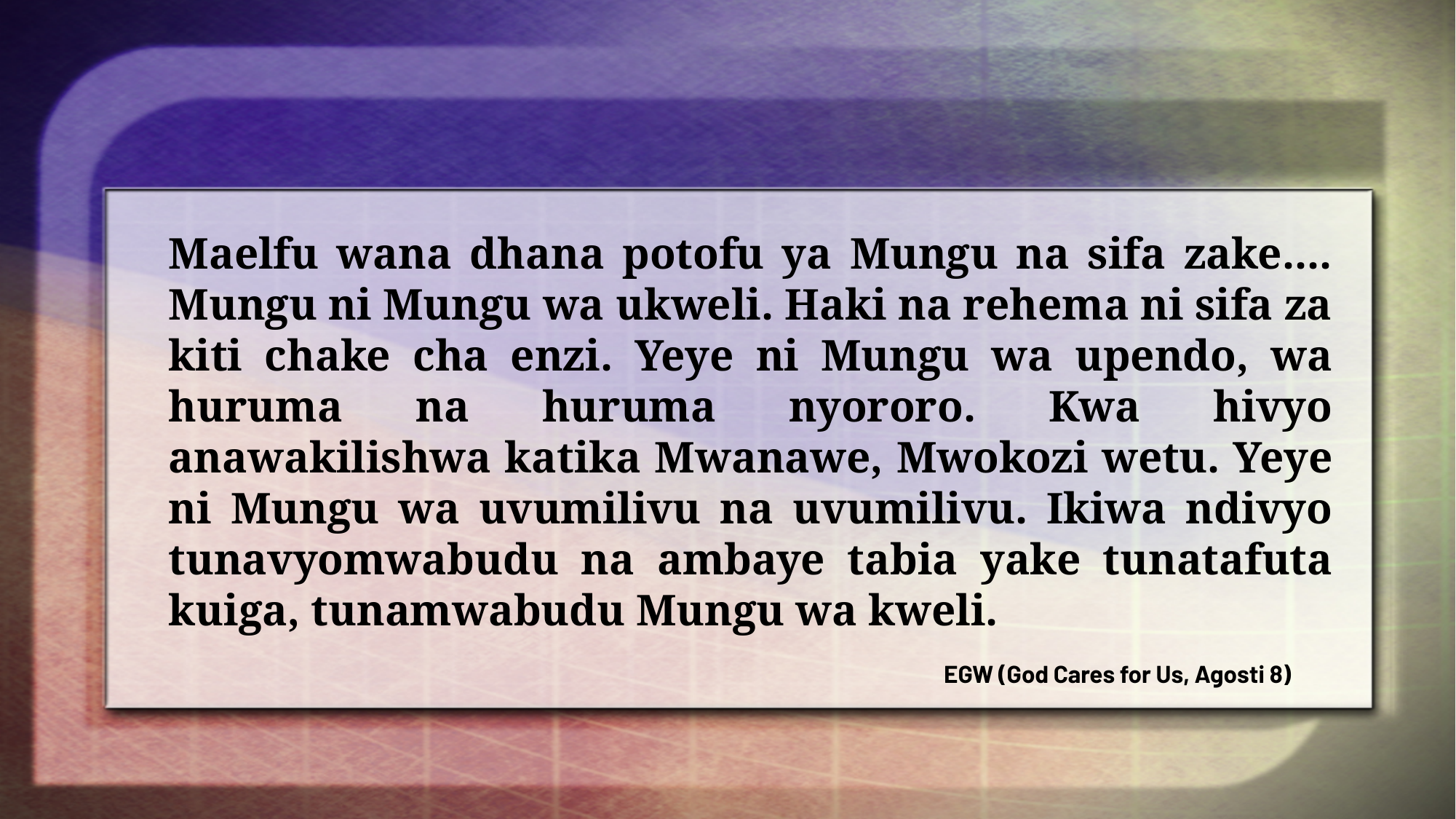

Maelfu wana dhana potofu ya Mungu na sifa zake.... Mungu ni Mungu wa ukweli. Haki na rehema ni sifa za kiti chake cha enzi. Yeye ni Mungu wa upendo, wa huruma na huruma nyororo. Kwa hivyo anawakilishwa katika Mwanawe, Mwokozi wetu. Yeye ni Mungu wa uvumilivu na uvumilivu. Ikiwa ndivyo tunavyomwabudu na ambaye tabia yake tunatafuta kuiga, tunamwabudu Mungu wa kweli.
EGW (God Cares for Us, Agosti 8)